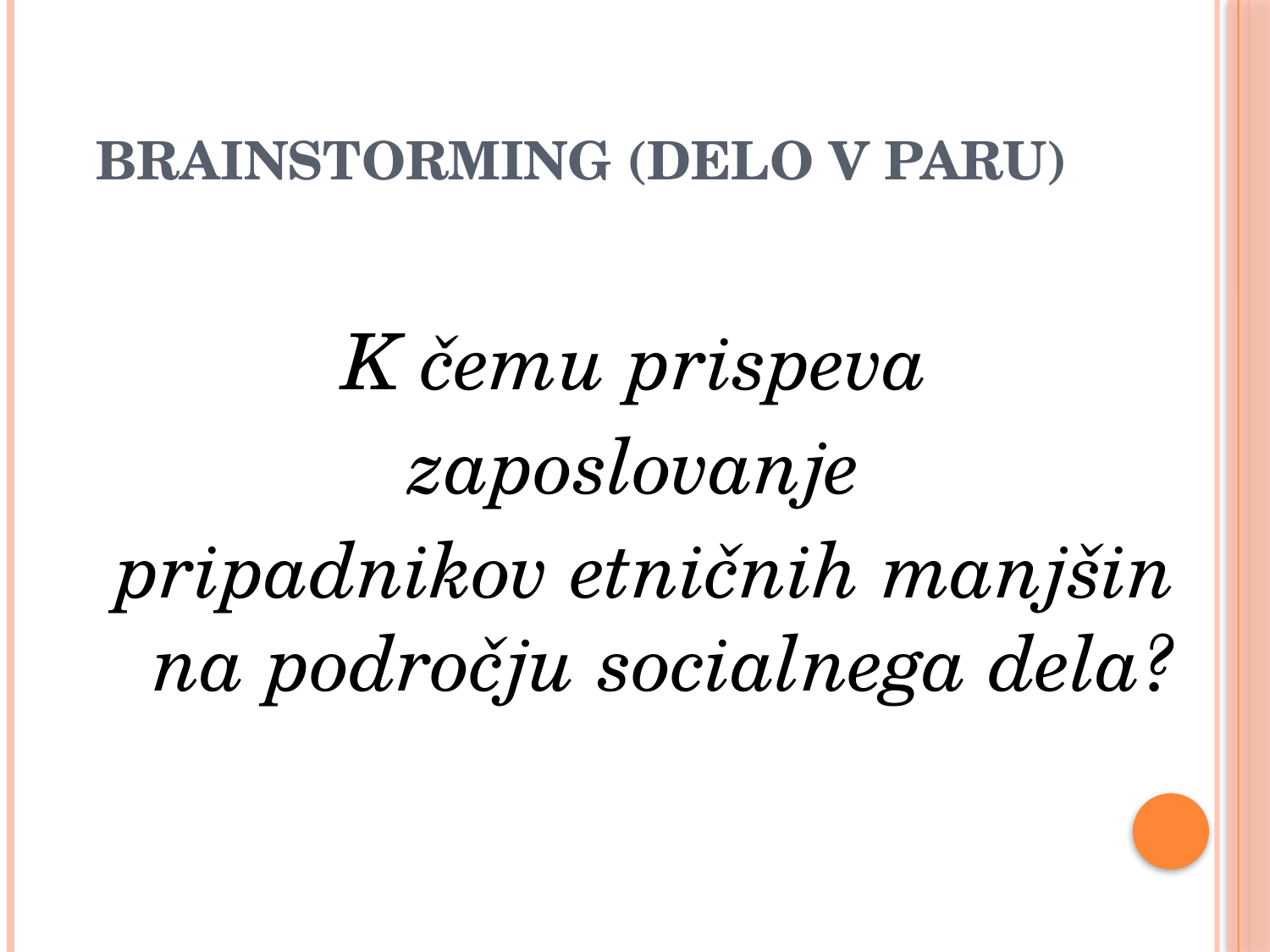

# Brainstorming (delo v paru)
K čemu prispeva
zaposlovanje
pripadnikov etničnih manjšin na področju socialnega dela?